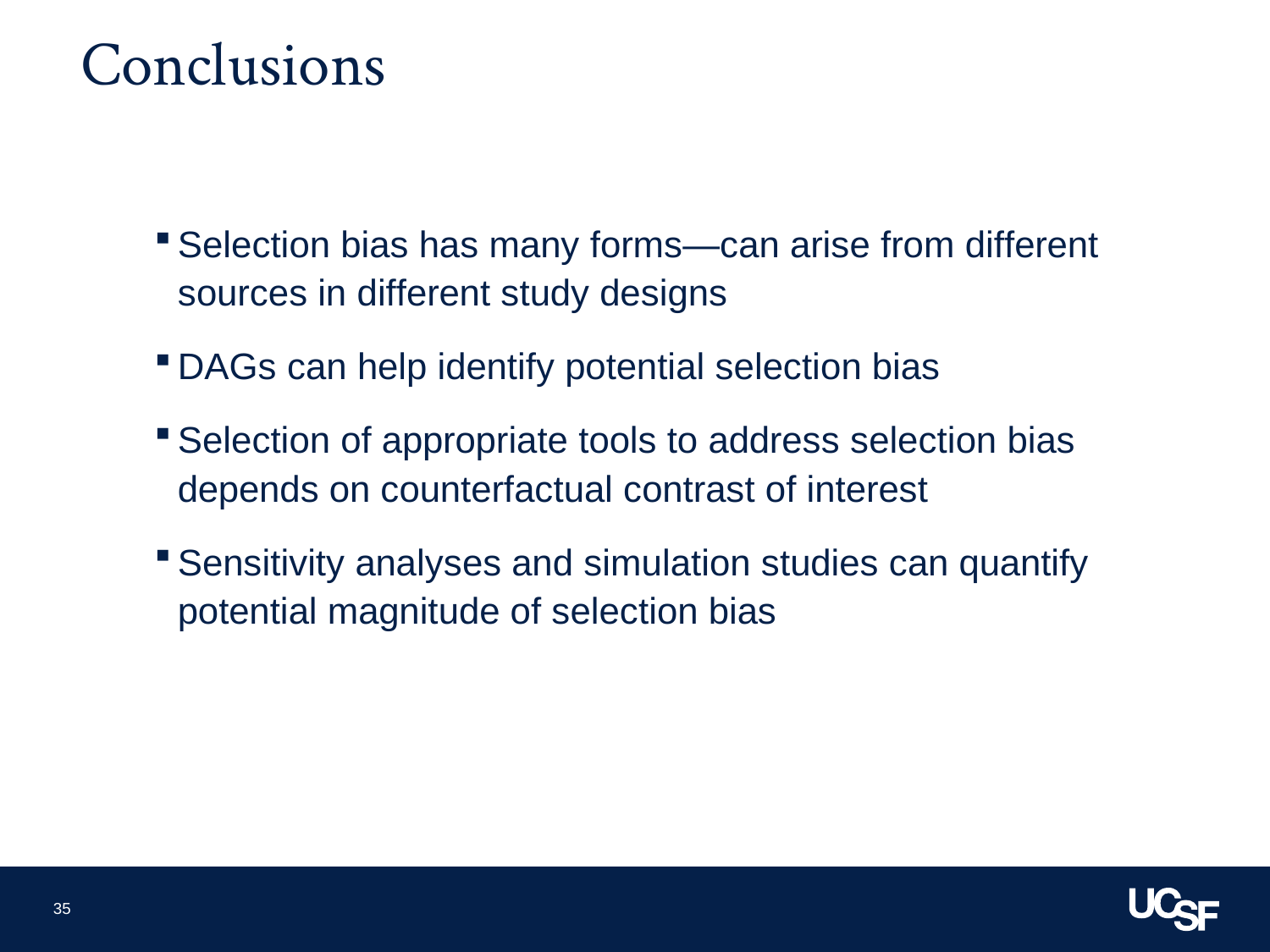

35
# Conclusions
Selection bias has many forms—can arise from different sources in different study designs
DAGs can help identify potential selection bias
Selection of appropriate tools to address selection bias depends on counterfactual contrast of interest
Sensitivity analyses and simulation studies can quantify potential magnitude of selection bias